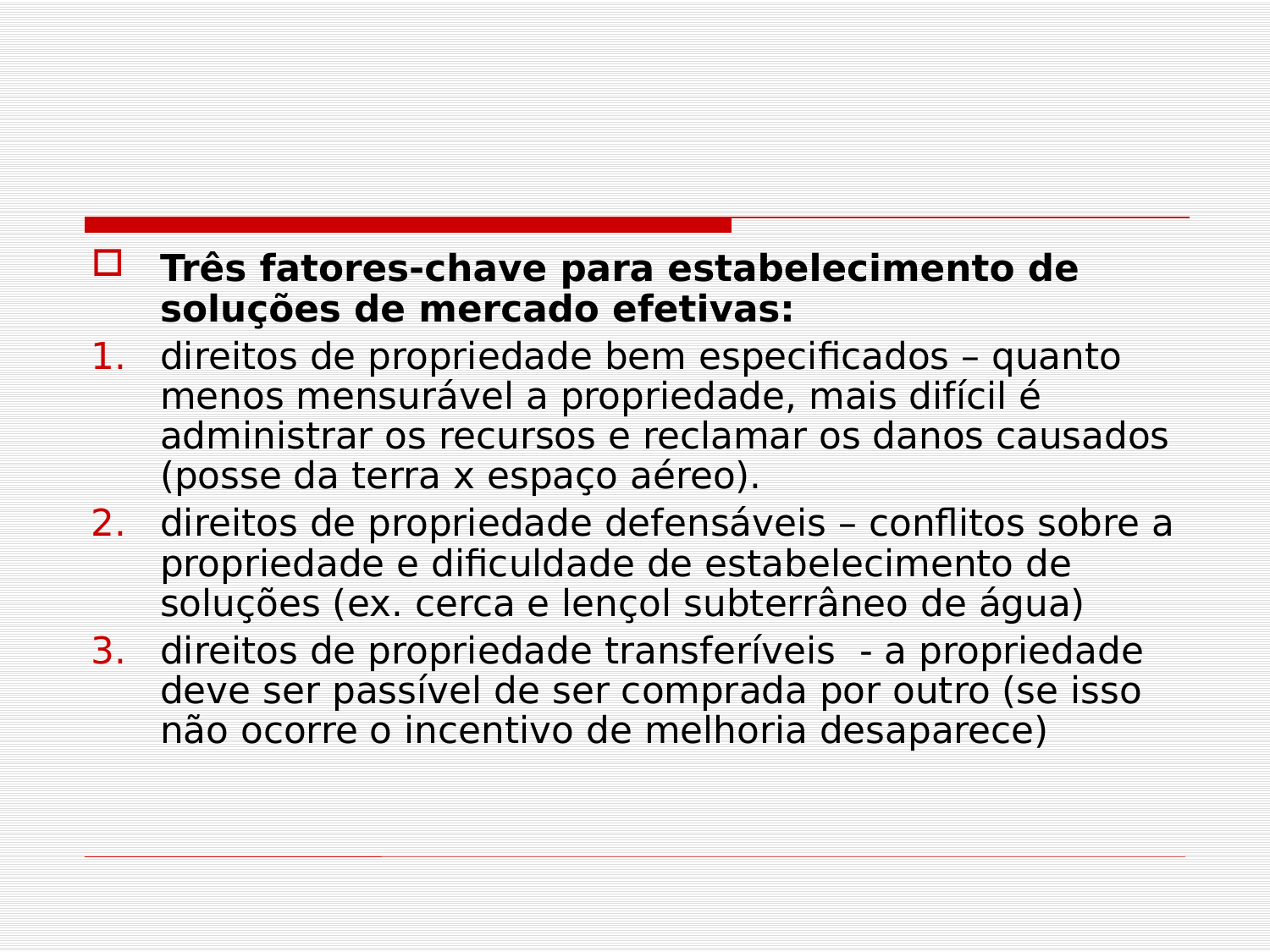

#
Três fatores-chave para estabelecimento de soluções de mercado efetivas:
direitos de propriedade bem especificados – quanto menos mensurável a propriedade, mais difícil é administrar os recursos e reclamar os danos causados (posse da terra x espaço aéreo).
direitos de propriedade defensáveis – conflitos sobre a propriedade e dificuldade de estabelecimento de soluções (ex. cerca e lençol subterrâneo de água)
direitos de propriedade transferíveis  - a propriedade deve ser passível de ser comprada por outro (se isso não ocorre o incentivo de melhoria desaparece)